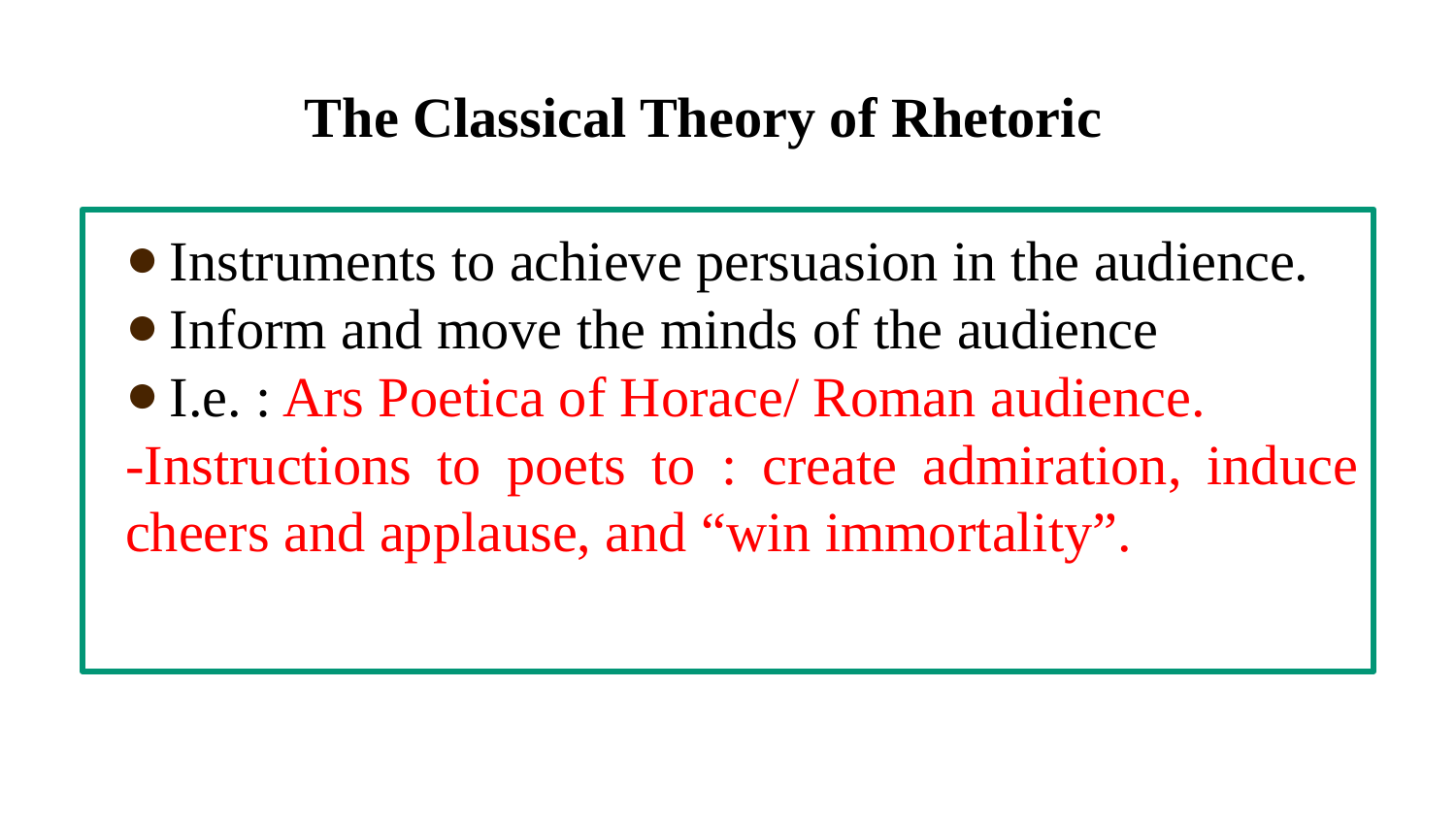

# The Classical Theory of Rhetoric
Instruments to achieve persuasion in the audience.
Inform and move the minds of the audience
I.e. : Ars Poetica of Horace/ Roman audience.
-Instructions to poets to : create admiration, induce cheers and applause, and “win immortality”.